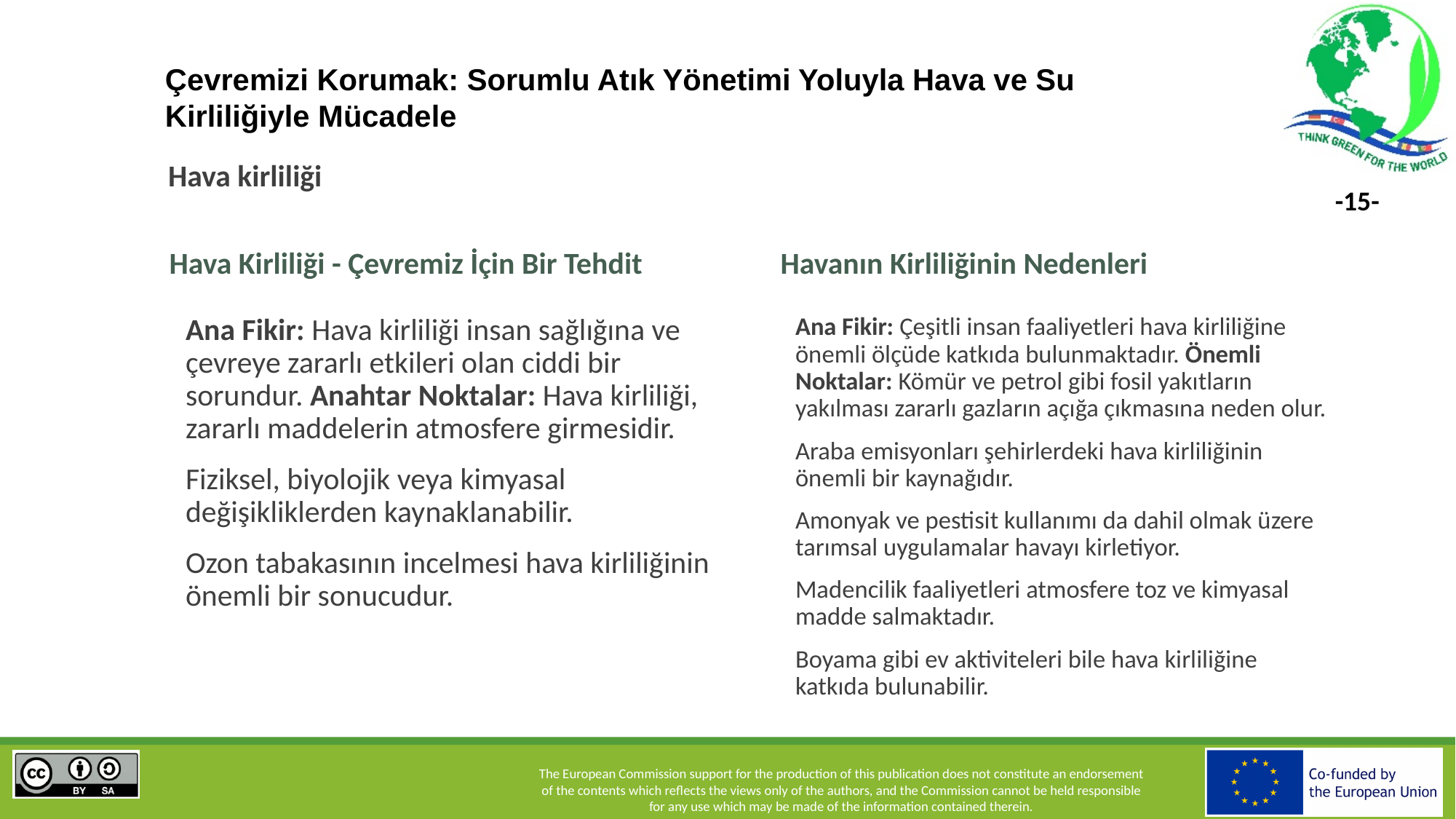

Çevremizi Korumak: Sorumlu Atık Yönetimi Yoluyla Hava ve Su Kirliliğiyle Mücadele
# Hava kirliliği
Hava Kirliliği - Çevremiz İçin Bir Tehdit
Havanın Kirliliğinin Nedenleri
Ana Fikir: Hava kirliliği insan sağlığına ve çevreye zararlı etkileri olan ciddi bir sorundur. Anahtar Noktalar: Hava kirliliği, zararlı maddelerin atmosfere girmesidir.
Fiziksel, biyolojik veya kimyasal değişikliklerden kaynaklanabilir.
Ozon tabakasının incelmesi hava kirliliğinin önemli bir sonucudur.
Ana Fikir: Çeşitli insan faaliyetleri hava kirliliğine önemli ölçüde katkıda bulunmaktadır. Önemli Noktalar: Kömür ve petrol gibi fosil yakıtların yakılması zararlı gazların açığa çıkmasına neden olur.
Araba emisyonları şehirlerdeki hava kirliliğinin önemli bir kaynağıdır.
Amonyak ve pestisit kullanımı da dahil olmak üzere tarımsal uygulamalar havayı kirletiyor.
Madencilik faaliyetleri atmosfere toz ve kimyasal madde salmaktadır.
Boyama gibi ev aktiviteleri bile hava kirliliğine katkıda bulunabilir.